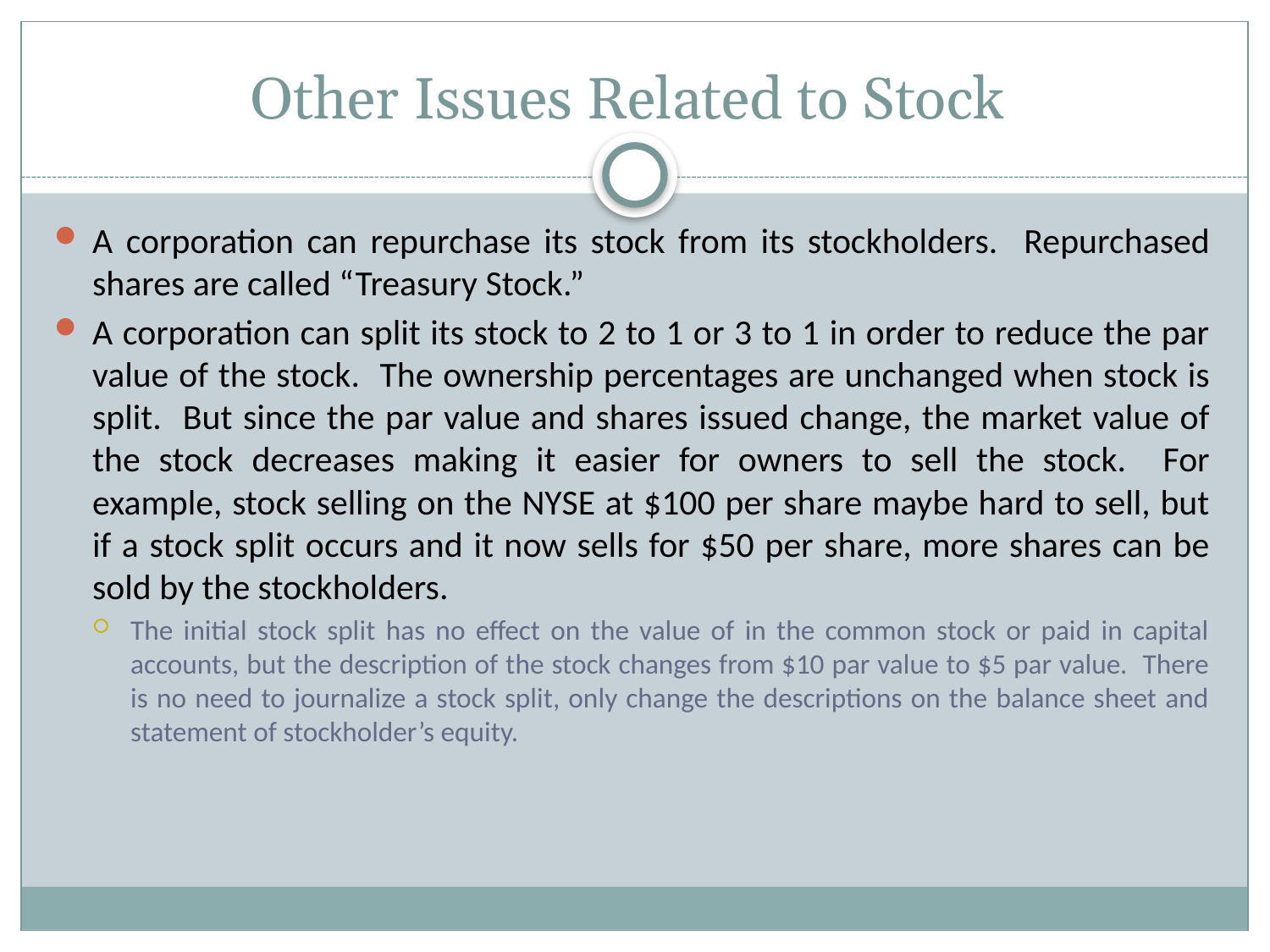

# Other Issues Related to Stock
A corporation can repurchase its stock from its stockholders.  Repurchased shares are called “Treasury Stock.”
A corporation can split its stock to 2 to 1 or 3 to 1 in order to reduce the par value of the stock.  The ownership percentages are unchanged when stock is split.  But since the par value and shares issued change, the market value of the stock decreases making it easier for owners to sell the stock.  For example, stock selling on the NYSE at $100 per share maybe hard to sell, but if a stock split occurs and it now sells for $50 per share, more shares can be sold by the stockholders.
The initial stock split has no effect on the value of in the common stock or paid in capital accounts, but the description of the stock changes from $10 par value to $5 par value.  There is no need to journalize a stock split, only change the descriptions on the balance sheet and statement of stockholder’s equity.